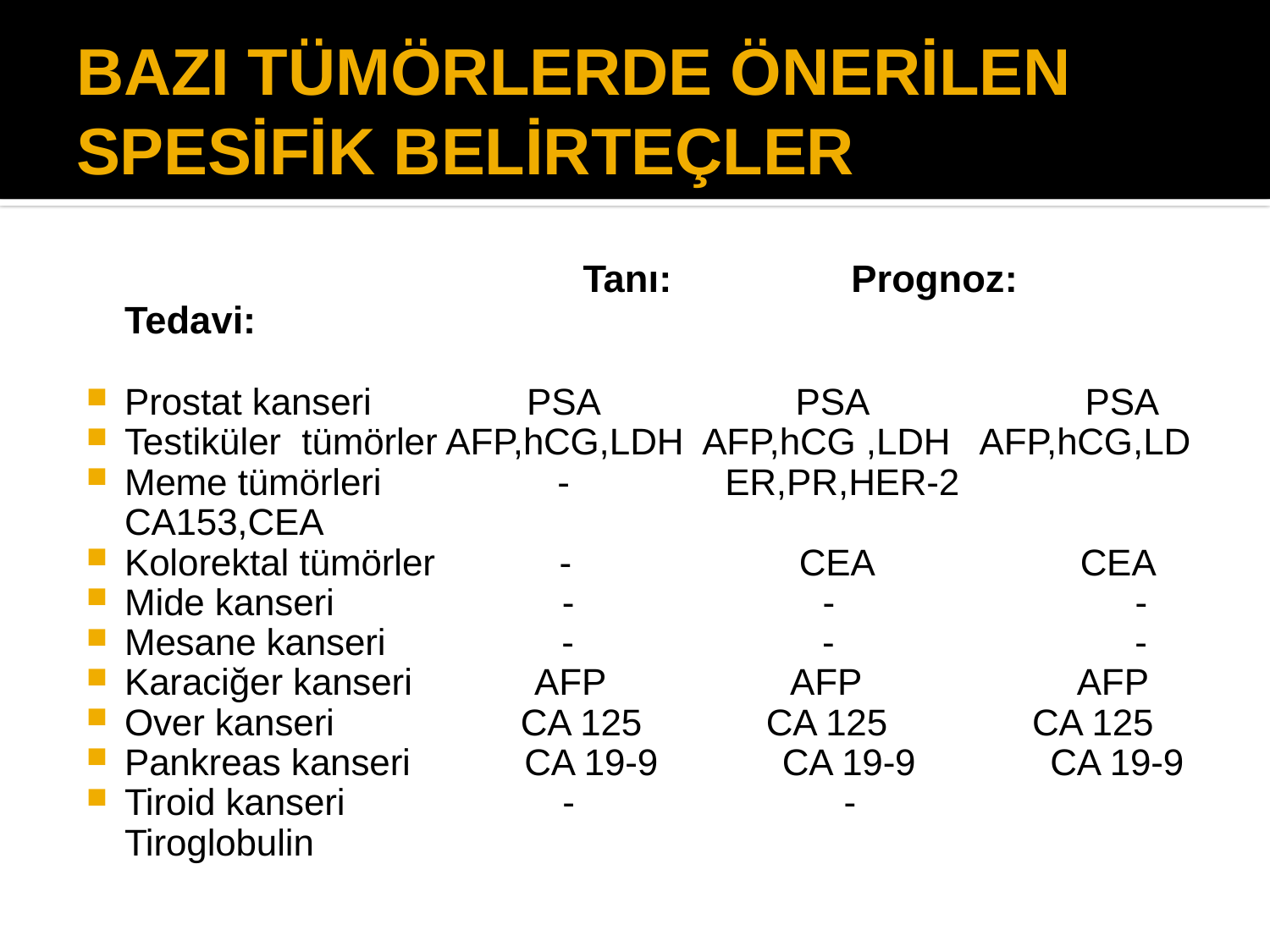

# BAZI TÜMÖRLERDE ÖNERİLEN SPESİFİK BELİRTEÇLER
                                               Tanı:                 Prognoz:            Tedavi:

Prostat kanseri               PSA                   PSA                     PSA
Testiküler  tümörler AFP,hCG,LDH  AFP,hCG ,LDH   AFP,hCG,LD
Meme tümörleri                 -               ER,PR,HER-2      CA153,CEA
Kolorektal tümörler            -                      CEA                    CEA
Mide kanseri                      -                        -                             -
Mesane kanseri                 -                        -                             -
Karaciğer kanseri            AFP                  AFP                     AFP
Over kanseri                  CA 125            CA 125              CA 125
Pankreas kanseri           CA 19-9            CA 19-9             CA 19-9
Tiroid kanseri                     -                          -                   Tiroglobulin